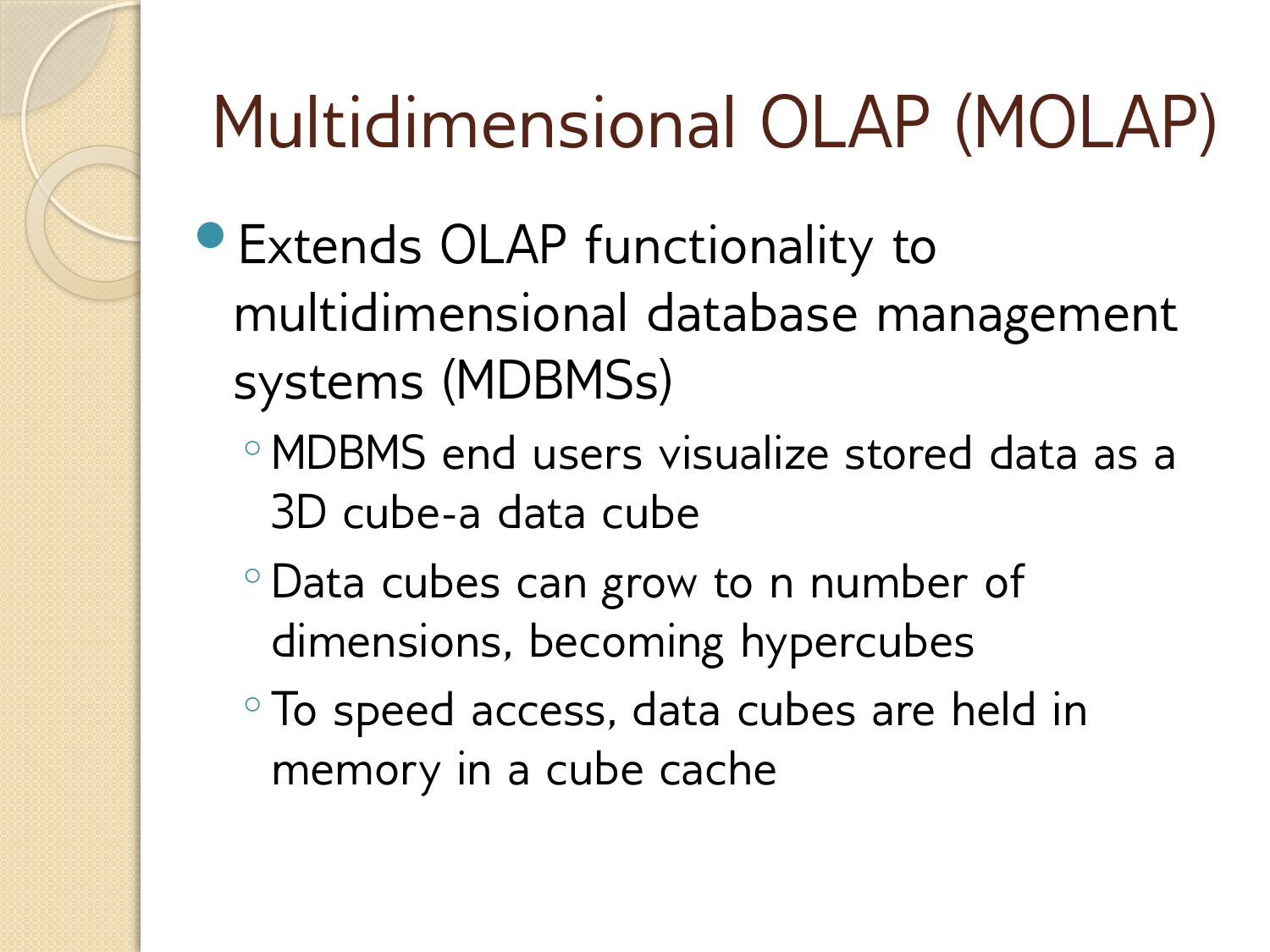

# Multidimensional OLAP (MOLAP)
Extends OLAP functionality to multidimensional database management systems (MDBMSs)
MDBMS end users visualize stored data as a 3D cube-a data cube
Data cubes can grow to n number of dimensions, becoming hypercubes
To speed access, data cubes are held in memory in a cube cache